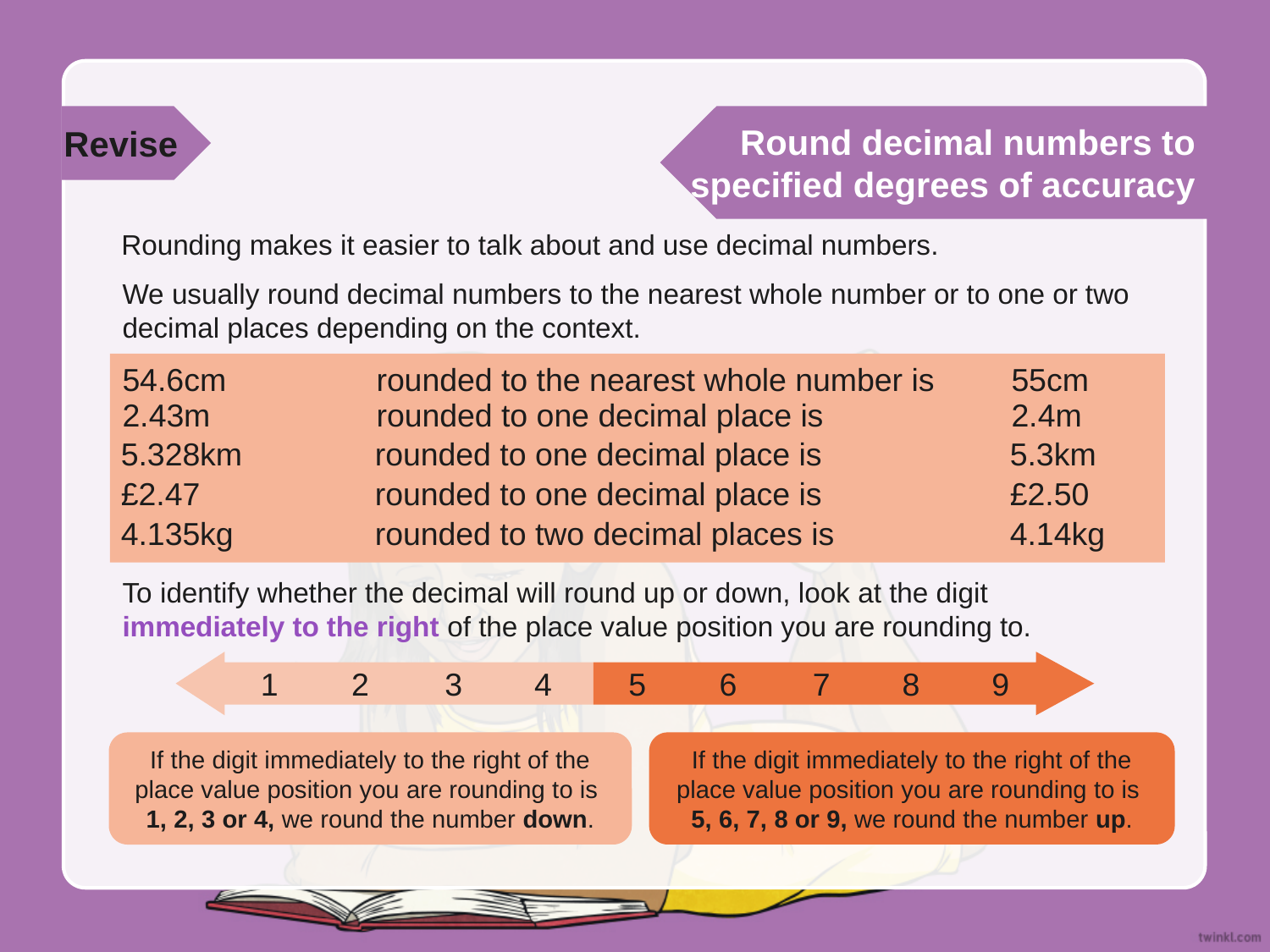

Revise
Round decimal numbers to specified degrees of accuracy
Rounding makes it easier to talk about and use decimal numbers.
We usually round decimal numbers to the nearest whole number or to one or two decimal places depending on the context.
54.6cm 		rounded to the nearest whole number is 	55cm
2.43m 		rounded to one decimal place is 		2.4m
5.328km 	rounded to one decimal place is 		5.3km
£2.47 		rounded to one decimal place is 		£2.50
4.135kg 		rounded to two decimal places is 		4.14kg
To identify whether the decimal will round up or down, look at the digit immediately to the right of the place value position you are rounding to.

1
2
3
4
5
6
7
8
9
If the digit immediately to the right of the place value position you are rounding to is
5, 6, 7, 8 or 9, we round the number up.
If the digit immediately to the right of the place value position you are rounding to is
1, 2, 3 or 4, we round the number down.